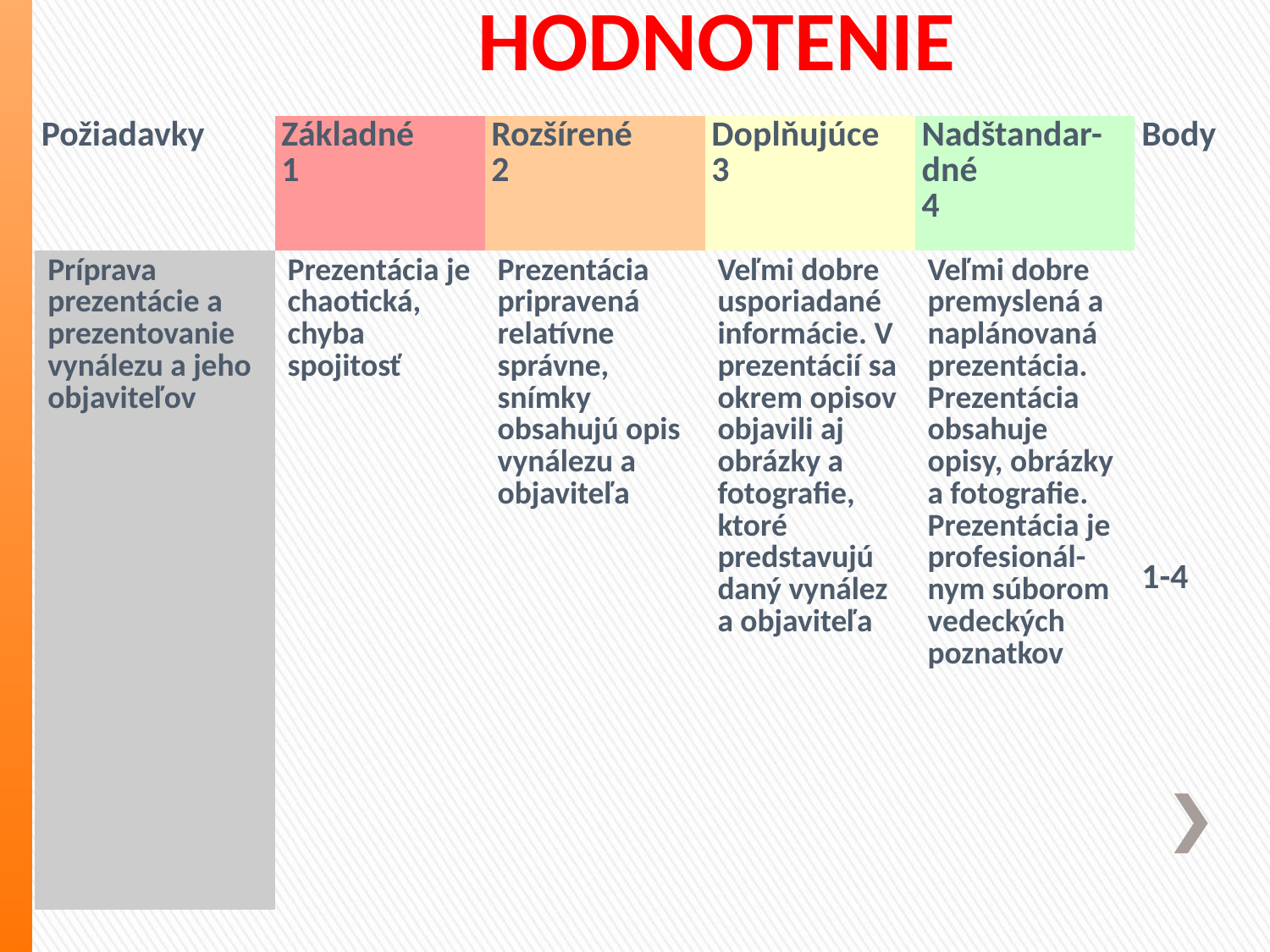

# HODNOTENIE
| Požiadavky | Základné 1 | Rozšírené 2 | Doplňujúce 3 | Nadštandar-dné 4 | Body |
| --- | --- | --- | --- | --- | --- |
| Príprava prezentácie a prezentovanie vynálezu a jeho objaviteľov | Prezentácia je chaotická, chyba spojitosť | Prezentácia pripravená relatívne správne, snímky obsahujú opis vynálezu a objaviteľa | Veľmi dobre usporiadané informácie. V prezentácií sa okrem opisov objavili aj obrázky a fotografie, ktoré predstavujú daný vynález a objaviteľa | Veľmi dobre premyslená a naplánovaná prezentácia. Prezentácia obsahuje opisy, obrázky a fotografie. Prezentácia je profesionál-nym súborom vedeckých poznatkov | 1-4 |